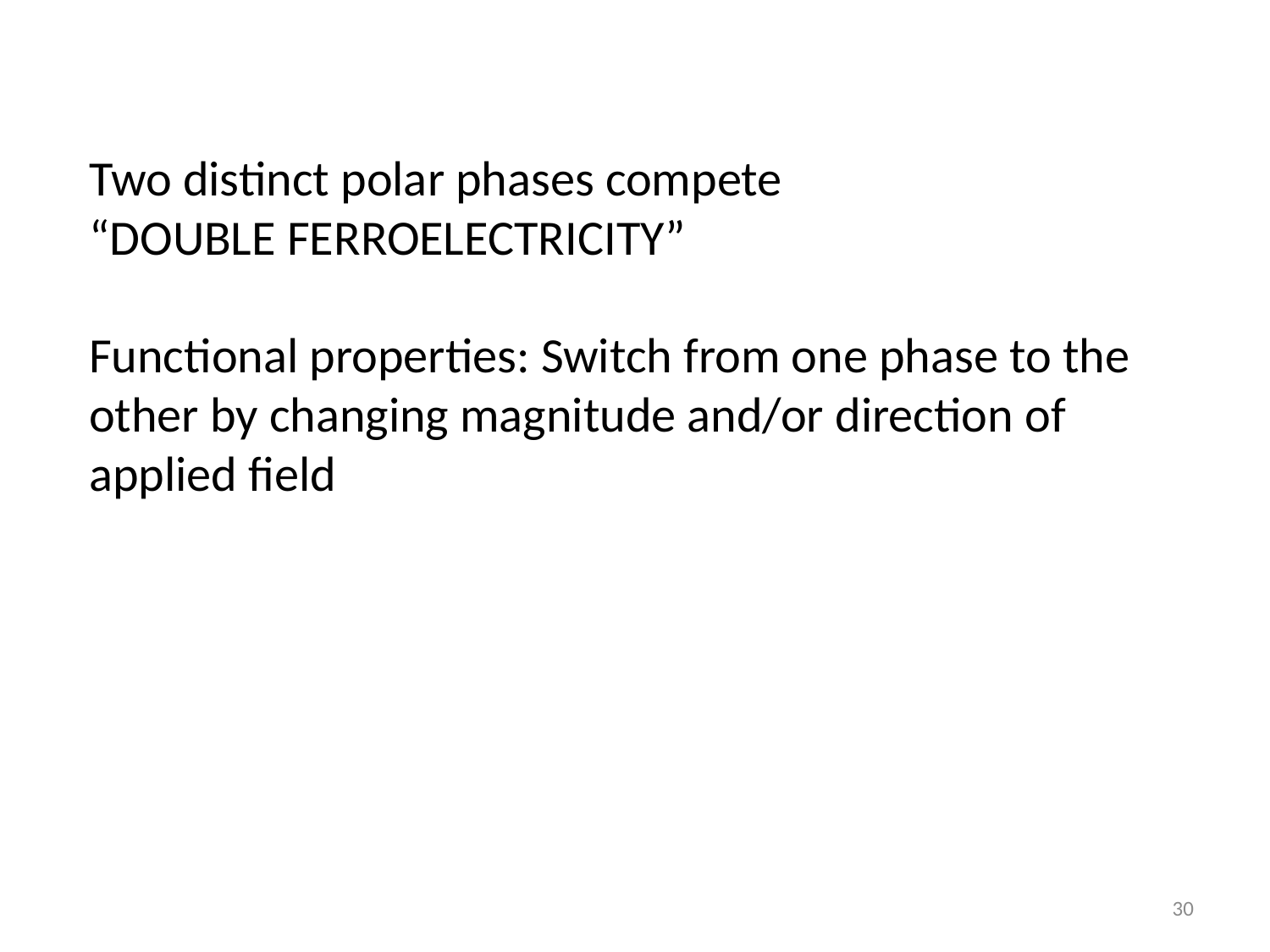

Two distinct polar phases compete
“DOUBLE FERROELECTRICITY”

Functional properties: Switch from one phase to the other by changing magnitude and/or direction of applied field

30